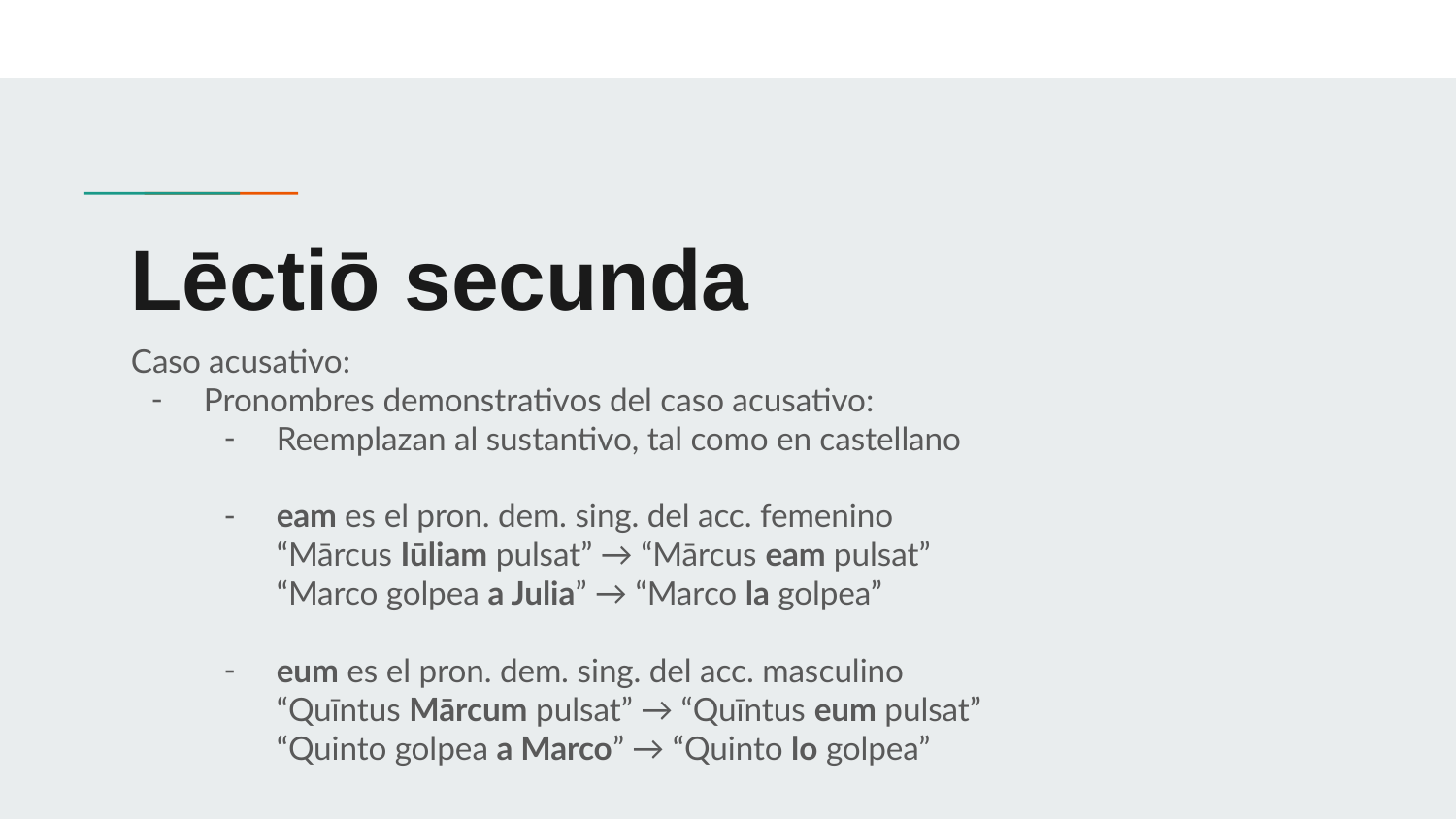

# Lēctiō secunda
Caso acusativo:
Pronombres demonstrativos del caso acusativo:
Reemplazan al sustantivo, tal como en castellano
eam es el pron. dem. sing. del acc. femenino
“Mārcus Iūliam pulsat” → “Mārcus eam pulsat”
“Marco golpea a Julia” → “Marco la golpea”
eum es el pron. dem. sing. del acc. masculino
“Quīntus Mārcum pulsat” → “Quīntus eum pulsat”
“Quinto golpea a Marco” → “Quinto lo golpea”